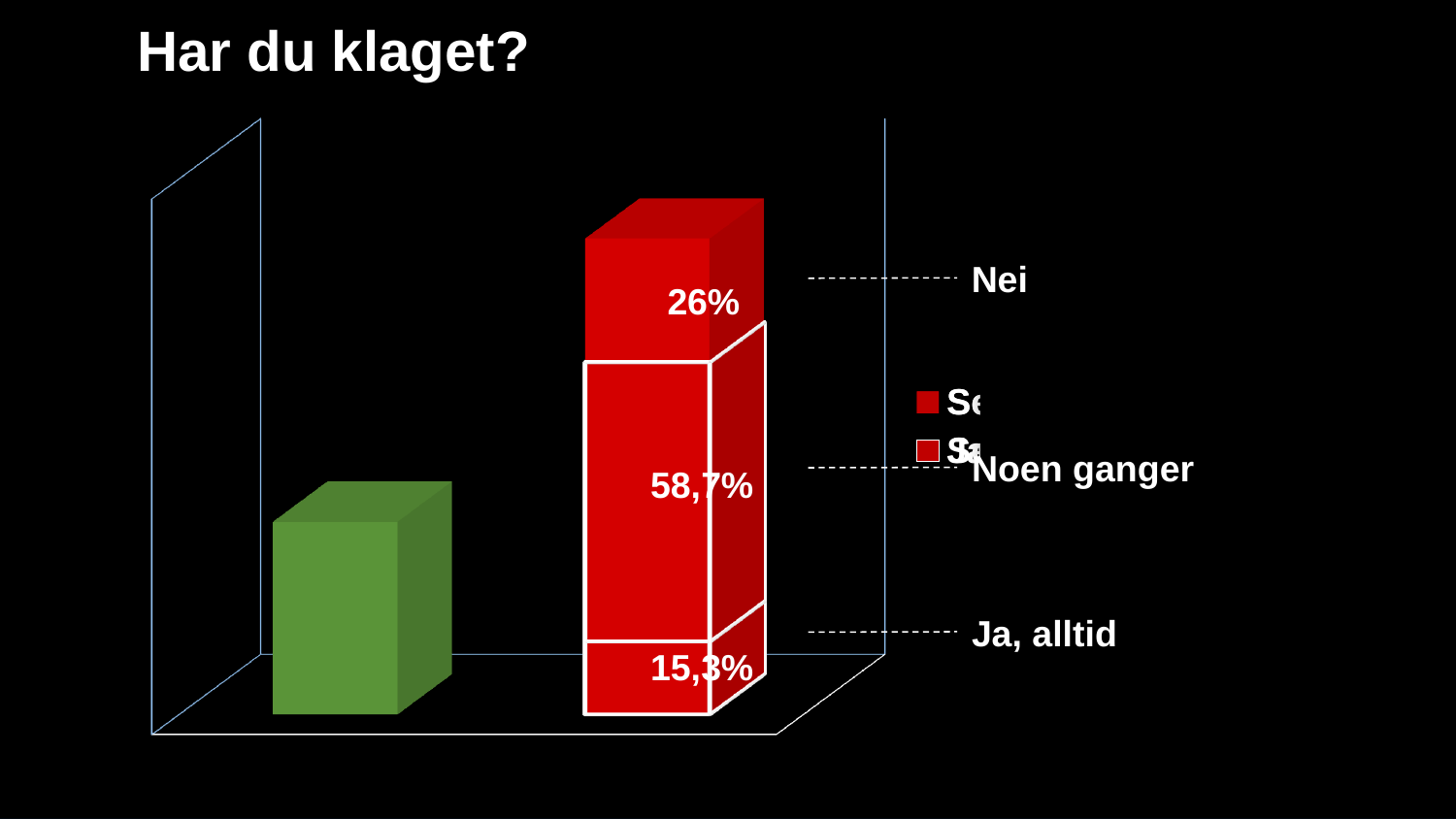

Har du klaget?

[unsupported chart]

[unsupported chart]

Nei
26%

Noen ganger
58,7%
Ja, alltid
15,3%